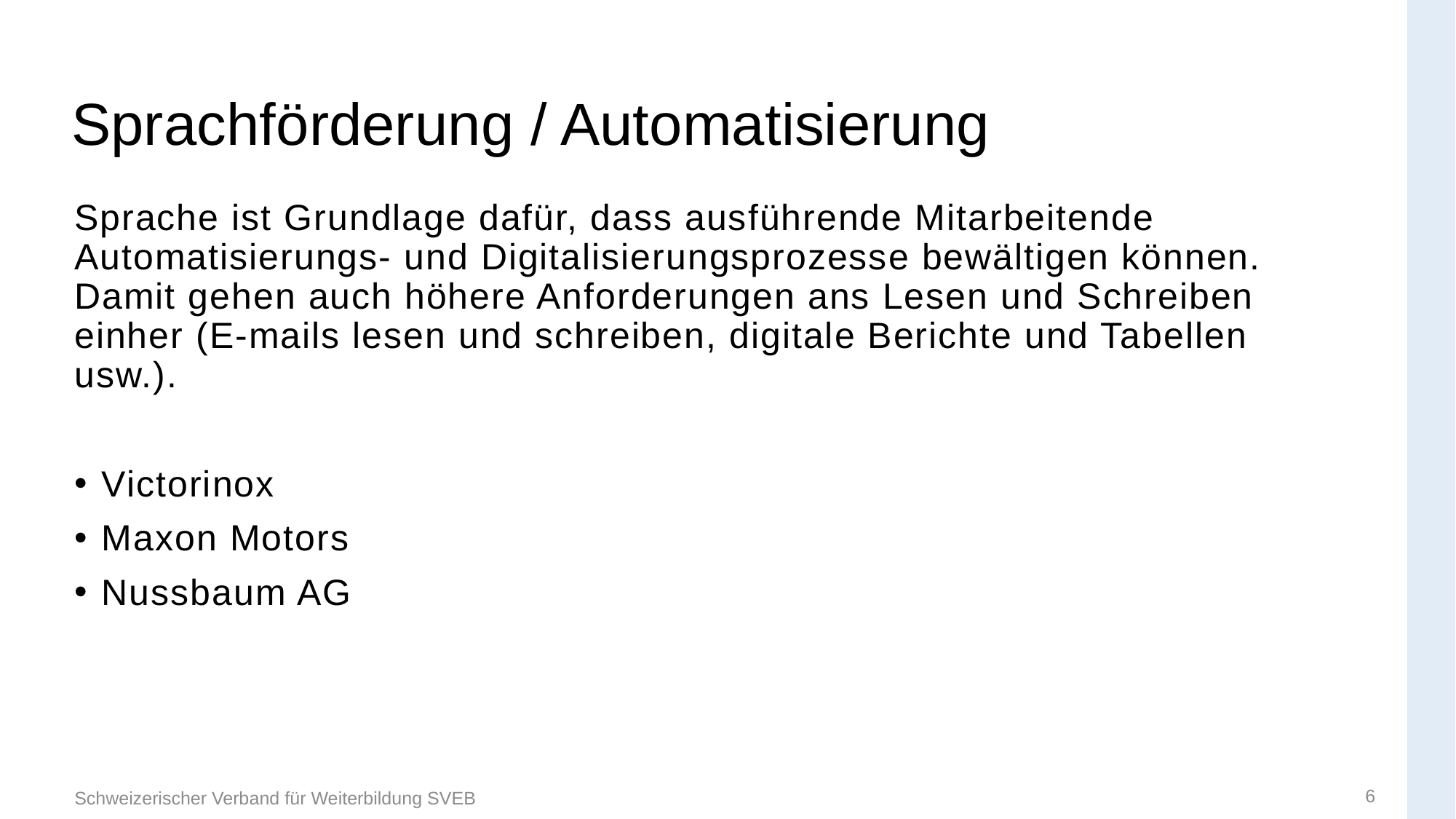

# Sprachförderung / Automatisierung
Sprache ist Grundlage dafür, dass ausführende Mitarbeitende Automatisierungs- und Digitalisierungsprozesse bewältigen können. Damit gehen auch höhere Anforderungen ans Lesen und Schreiben einher (E-mails lesen und schreiben, digitale Berichte und Tabellen usw.).

Victorinox
Maxon Motors
Nussbaum AG

6
Schweizerischer Verband für Weiterbildung SVEB